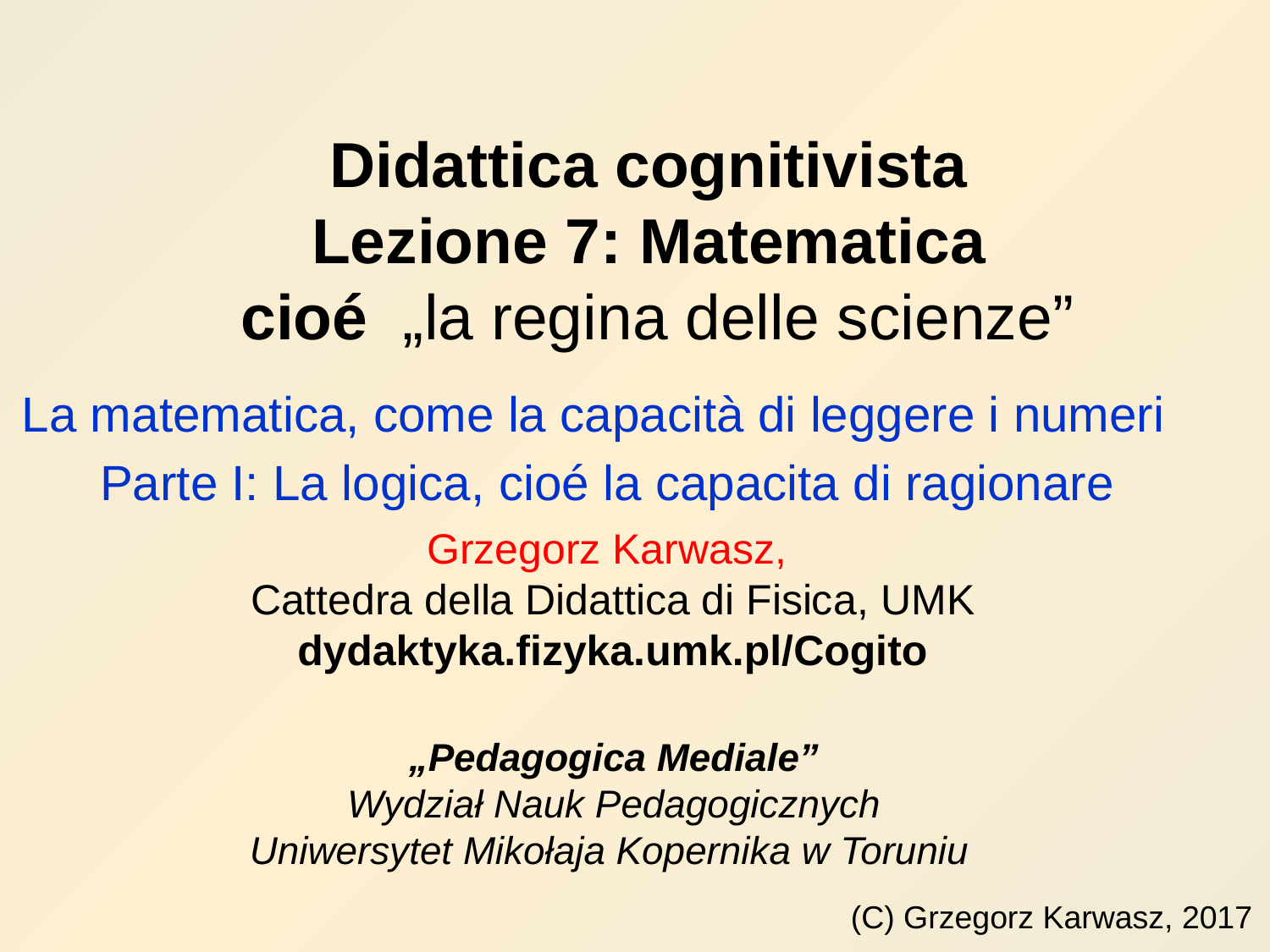

# Didattica cognitivista Lezione 7: Matematica cioé  „la regina delle scienze”
La matematica, come la capacità di leggere i numeri
Parte I: La logica, cioé la capacita di ragionare
Grzegorz Karwasz,
Cattedra della Didattica di Fisica, UMK
dydaktyka.fizyka.umk.pl/Cogito
„Pedagogica Mediale”
Wydział Nauk Pedagogicznych
Uniwersytet Mikołaja Kopernika w Toruniu

(C) Grzegorz Karwasz, 2017